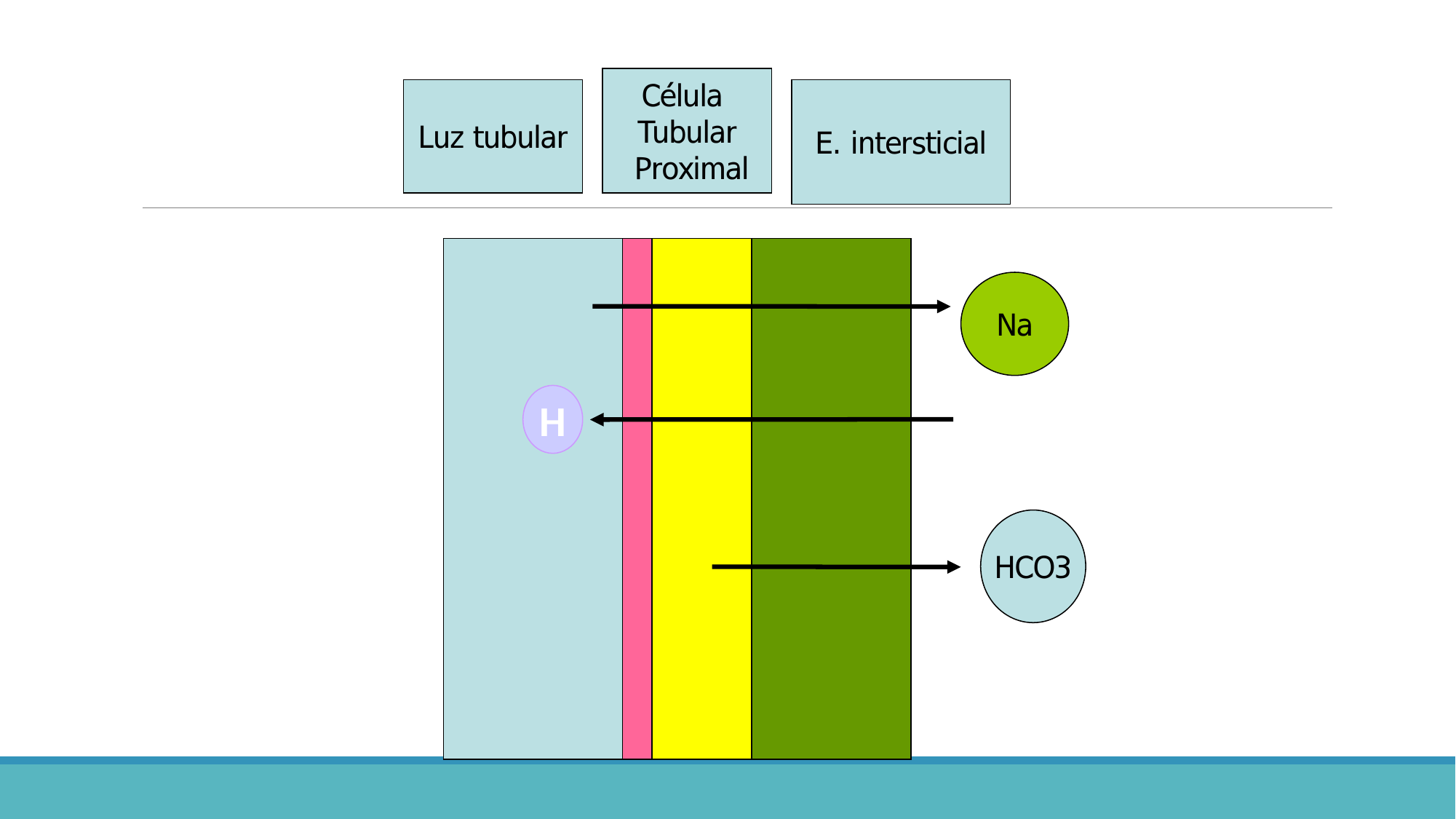

Célula
Tubular
 Proximal
Luz tubular
E. intersticial

Na

H

HCO3